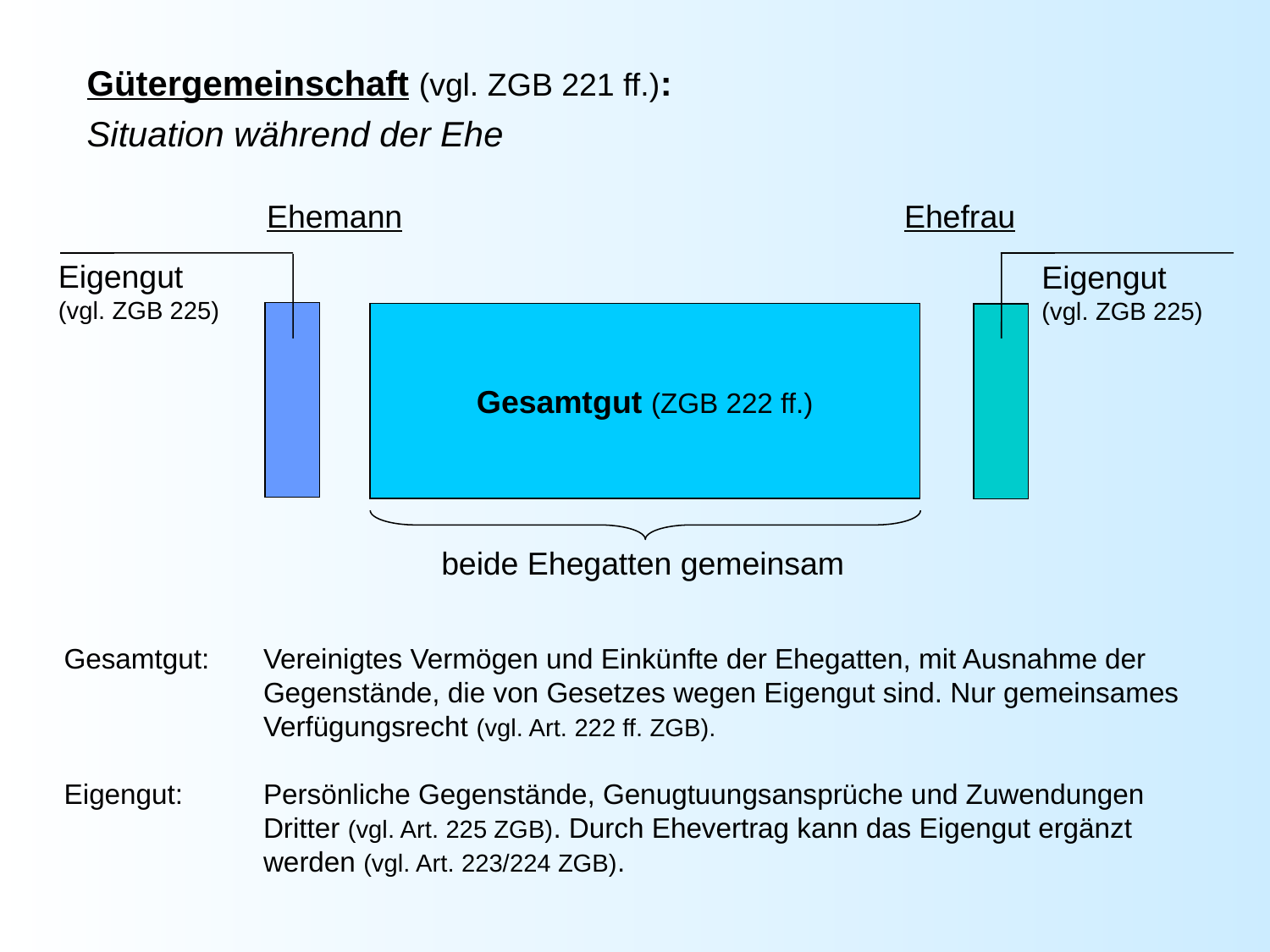

Gütergemeinschaft (vgl. ZGB 221 ff.):
Situation während der Ehe
Ehemann
Ehefrau

Eigengut
(vgl. ZGB 225)
Eigengut
(vgl. ZGB 225)

Gesamtgut (ZGB 222 ff.)

beide Ehegatten gemeinsam

Gesamtgut:	Vereinigtes Vermögen und Einkünfte der Ehegatten, mit Ausnahme der Gegenstände, die von Gesetzes wegen Eigengut sind. Nur gemeinsames Verfügungsrecht (vgl. Art. 222 ff. ZGB).

Eigengut:	Persönliche Gegenstände, Genugtuungsansprüche und Zuwendungen Dritter (vgl. Art. 225 ZGB). Durch Ehevertrag kann das Eigengut ergänzt werden (vgl. Art. 223/224 ZGB).